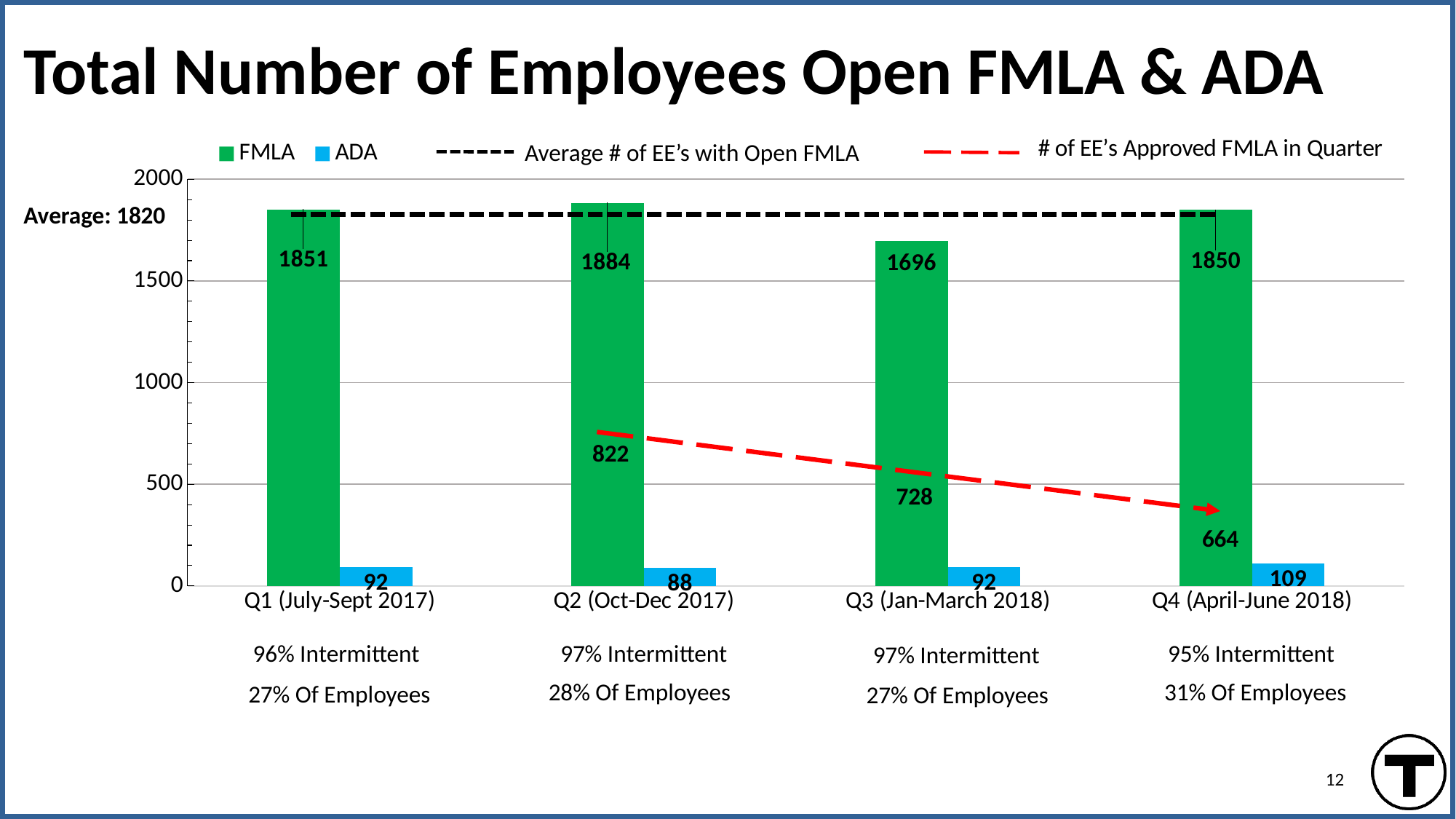

# Total Number of Employees Open FMLA & ADA

### Chart

| Category | FMLA | ADA |
|---|---|---|
| Q1 (July-Sept 2017) | 1851.0 | 92.0 |
| Q2 (Oct-Dec 2017) | 1884.0 | 88.0 |
| Q3 (Jan-March 2018) | 1696.0 | 92.0 |
| Q4 (April-June 2018) | 1850.0 | 109.0 |
Average # of EE’s with Open FMLA
Average: 1820
822
728
664
96% Intermittent
97% Intermittent
95% Intermittent
97% Intermittent
28% Of Employees
31% Of Employees
27% Of Employees
27% Of Employees
12